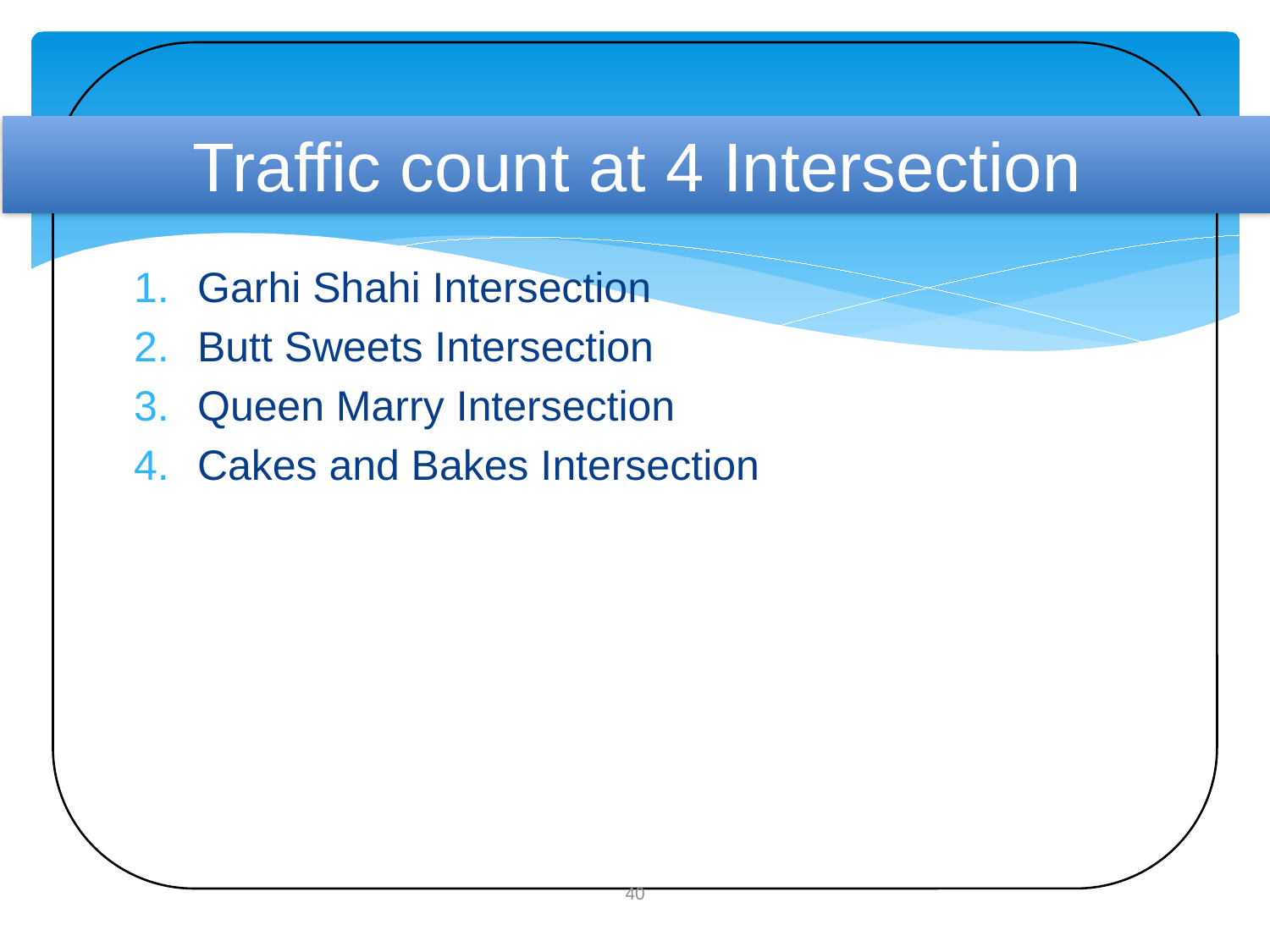

# Traffic count at 4 Intersection
Garhi Shahi Intersection
Butt Sweets Intersection
Queen Marry Intersection
Cakes and Bakes Intersection
40